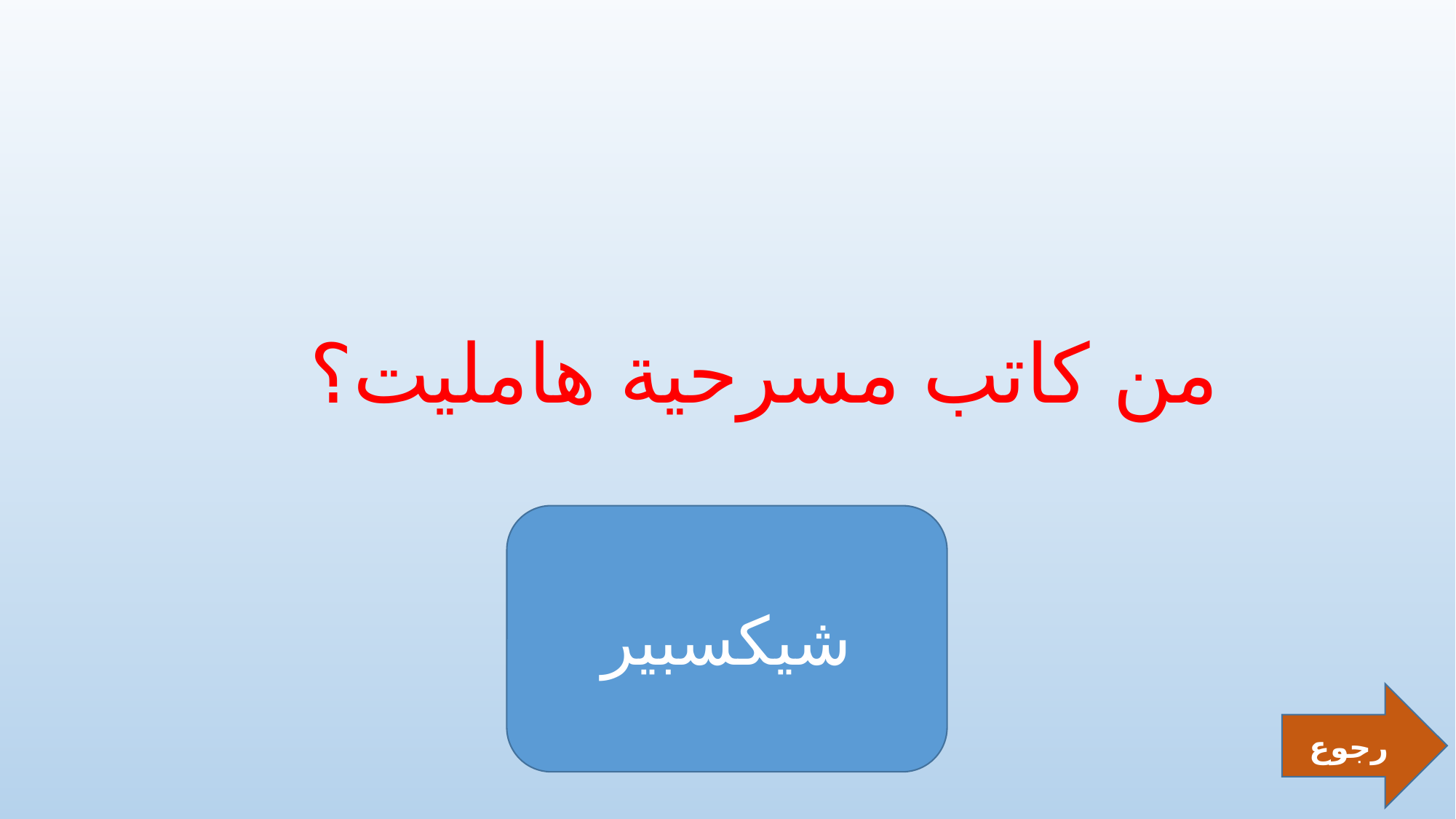

# من كاتب مسرحية هامليت؟
شيكسبير
رجوع